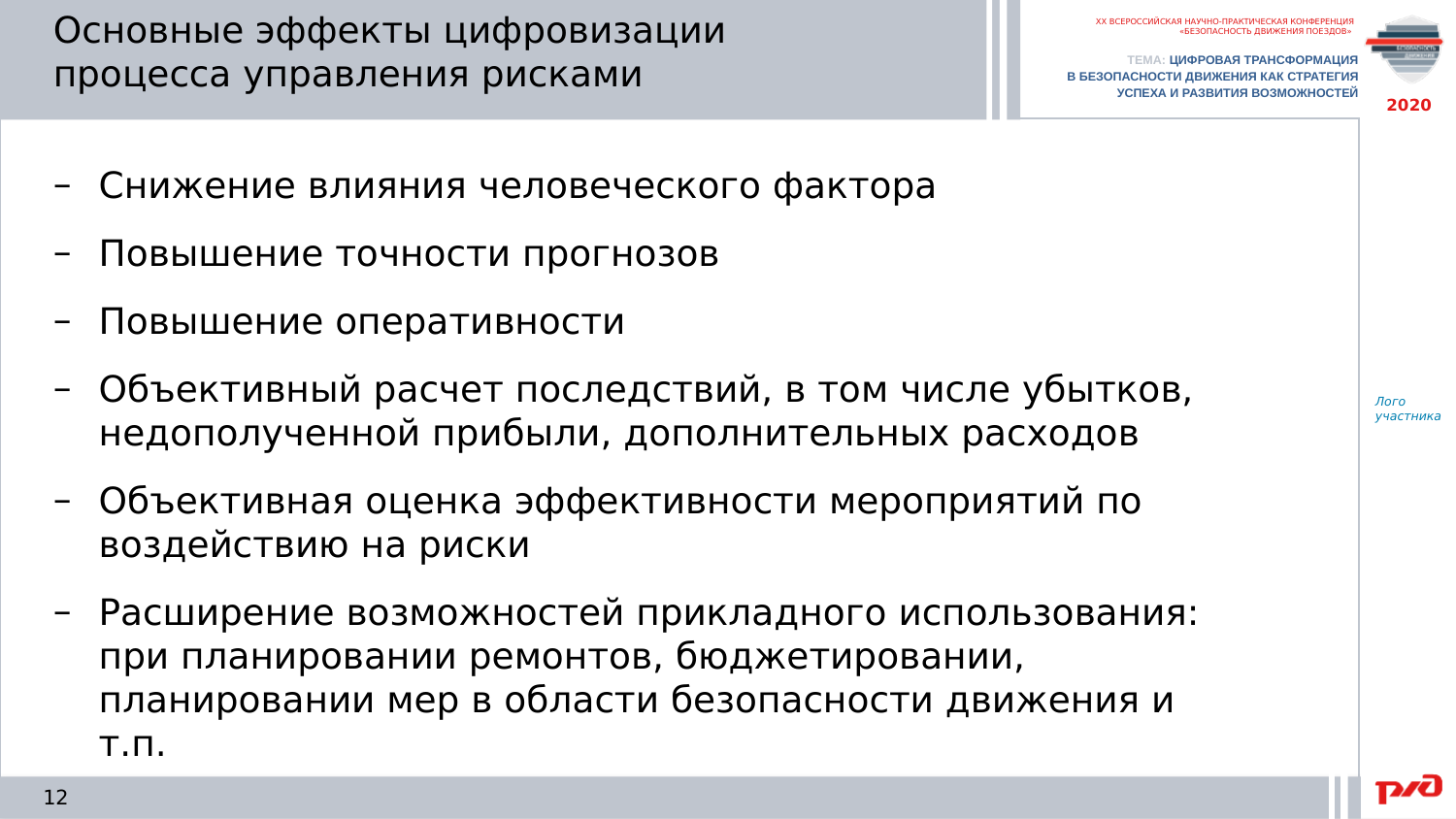

Основные эффекты цифровизации
процесса управления рисками
Снижение влияния человеческого фактора
Повышение точности прогнозов
Повышение оперативности
Объективный расчет последствий, в том числе убытков, недополученной прибыли, дополнительных расходов
Объективная оценка эффективности мероприятий по воздействию на риски
Расширение возможностей прикладного использования:
при планировании ремонтов, бюджетировании, планировании мер в области безопасности движения и т.п.